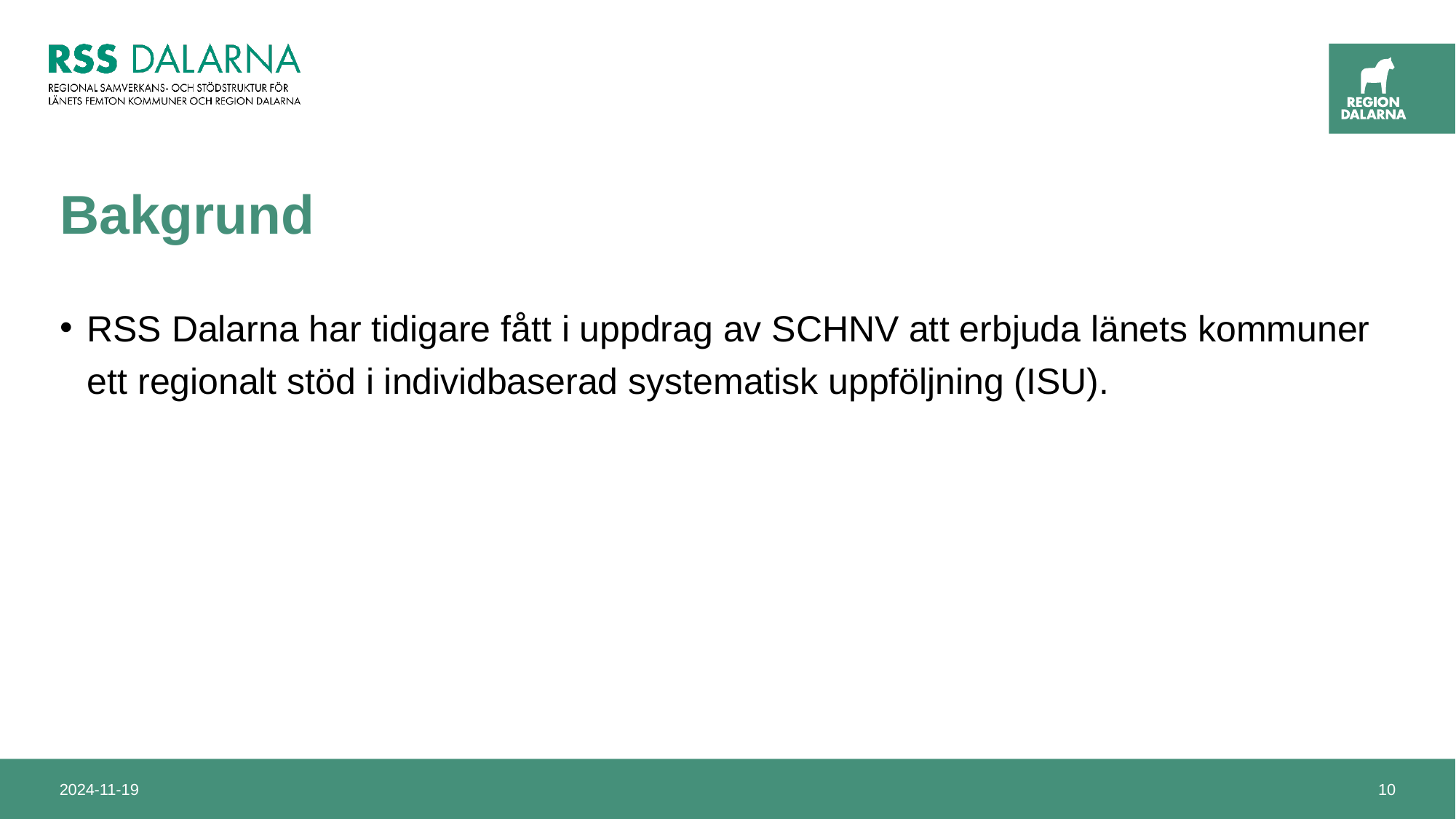

# Bakgrund
RSS Dalarna har tidigare fått i uppdrag av SCHNV att erbjuda länets kommuner ett regionalt stöd i individbaserad systematisk uppföljning (ISU).
2024-11-19

10